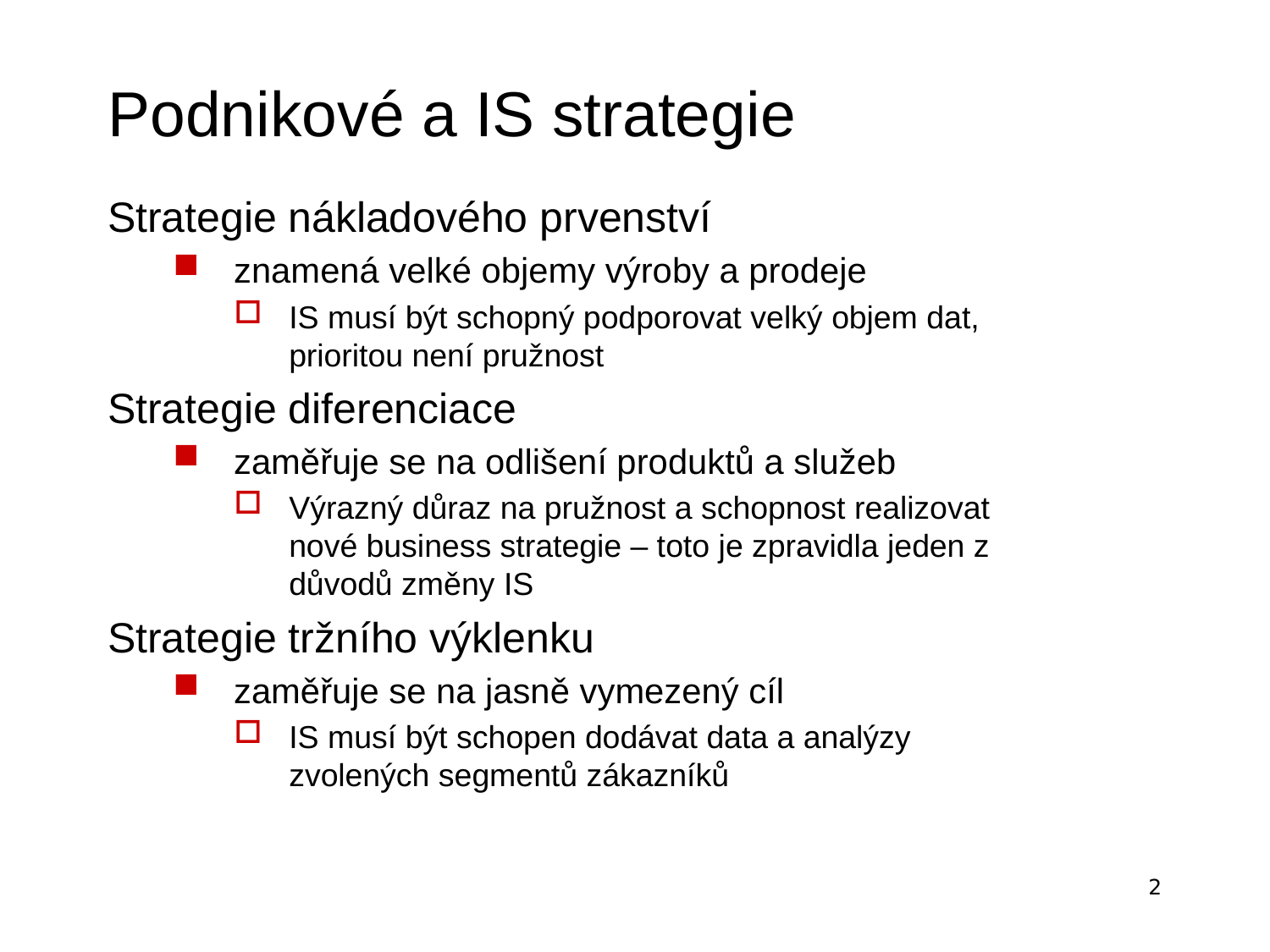

# Podnikové a IS strategie
Strategie nákladového prvenství
znamená velké objemy výroby a prodeje
IS musí být schopný podporovat velký objem dat, prioritou není pružnost
Strategie diferenciace
zaměřuje se na odlišení produktů a služeb
Výrazný důraz na pružnost a schopnost realizovat nové business strategie – toto je zpravidla jeden z důvodů změny IS
Strategie tržního výklenku
zaměřuje se na jasně vymezený cíl
IS musí být schopen dodávat data a analýzy zvolených segmentů zákazníků
2